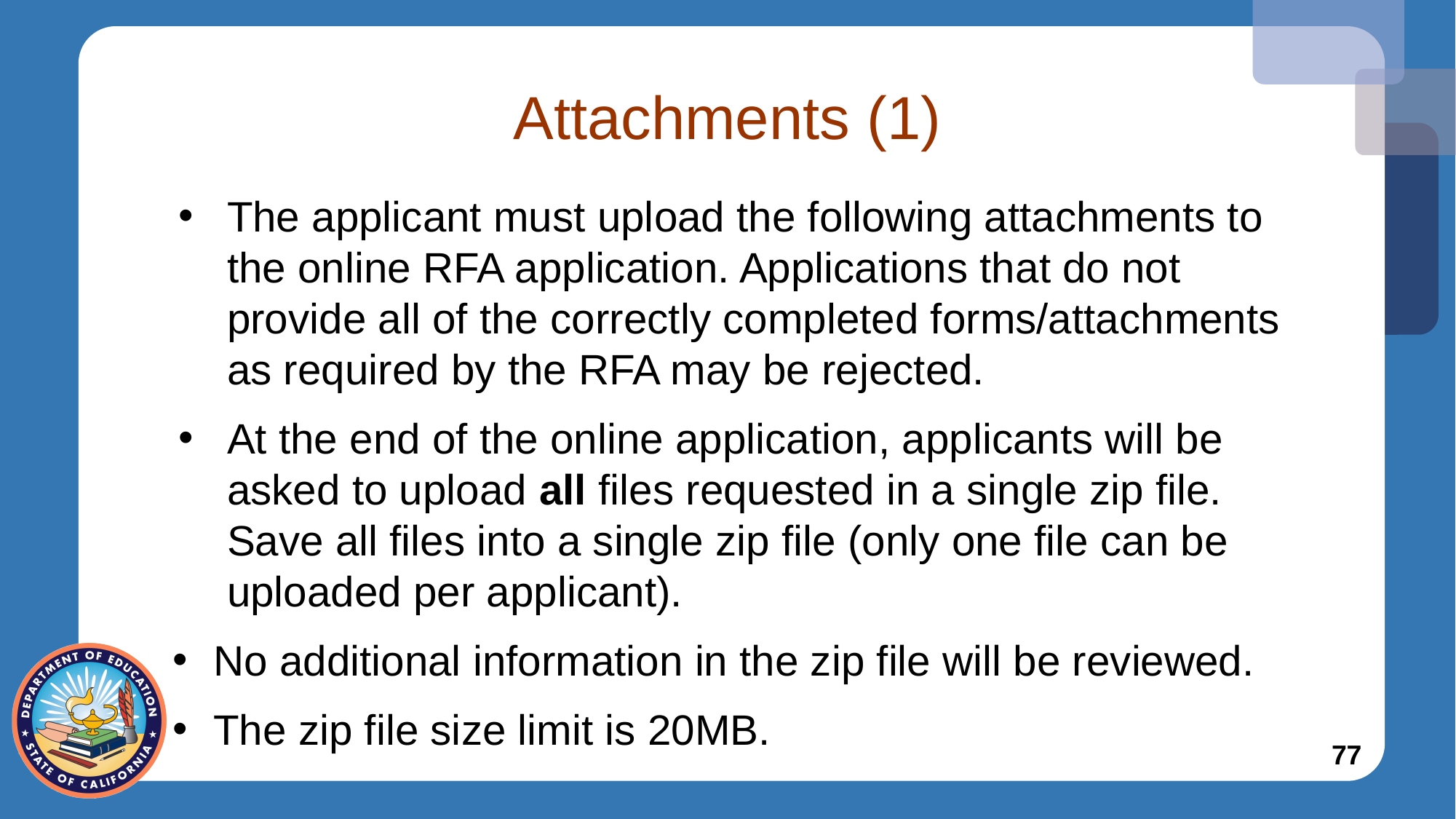

# Attachments (1)
The applicant must upload the following attachments to the online RFA application. Applications that do not provide all of the correctly completed forms/attachments as required by the RFA may be rejected.
At the end of the online application, applicants will be asked to upload all files requested in a single zip file. Save all files into a single zip file (only one file can be uploaded per applicant).
No additional information in the zip file will be reviewed.
The zip file size limit is 20MB.
77